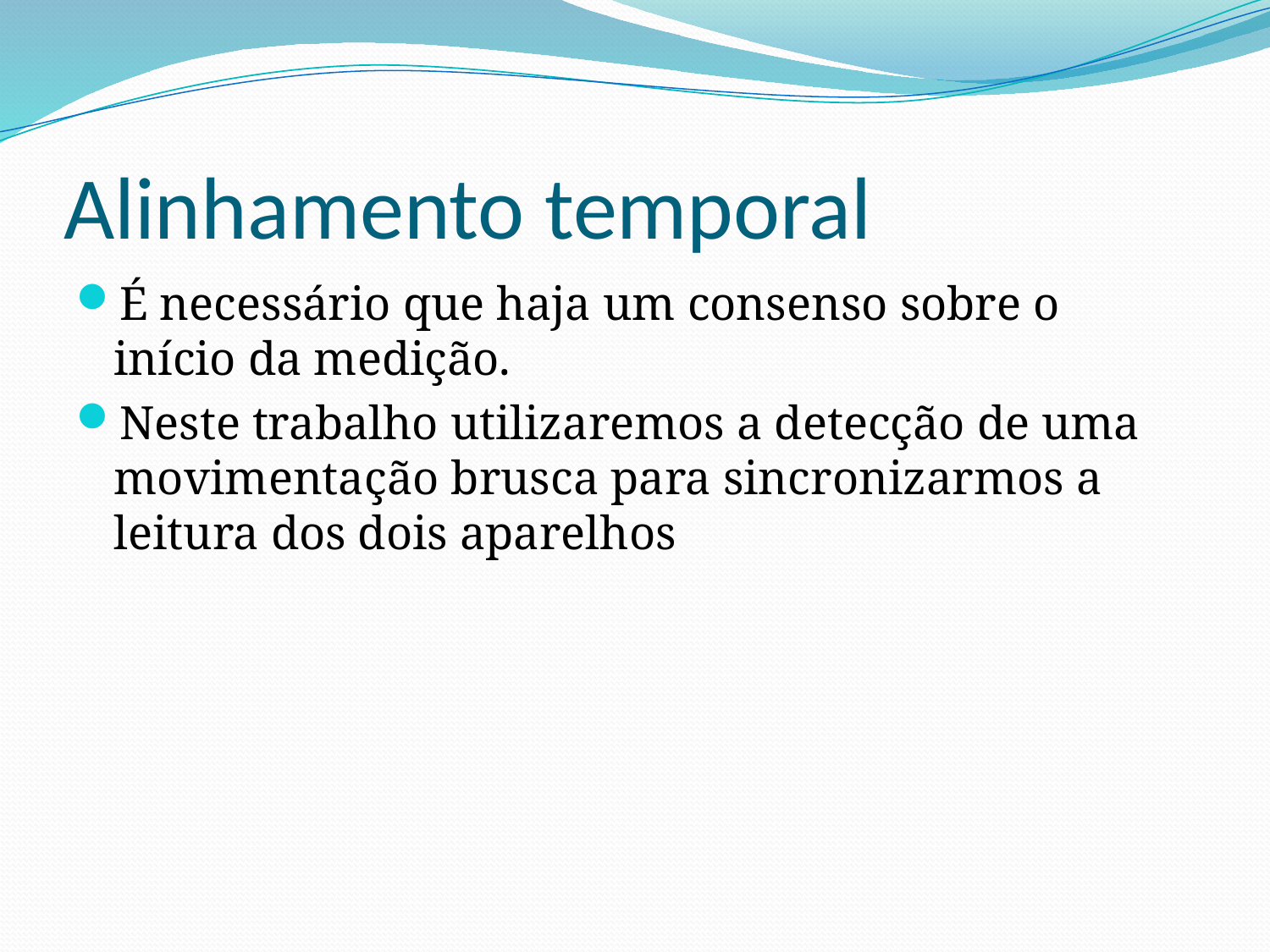

# Alinhamento temporal
É necessário que haja um consenso sobre o início da medição.
Neste trabalho utilizaremos a detecção de uma movimentação brusca para sincronizarmos a leitura dos dois aparelhos